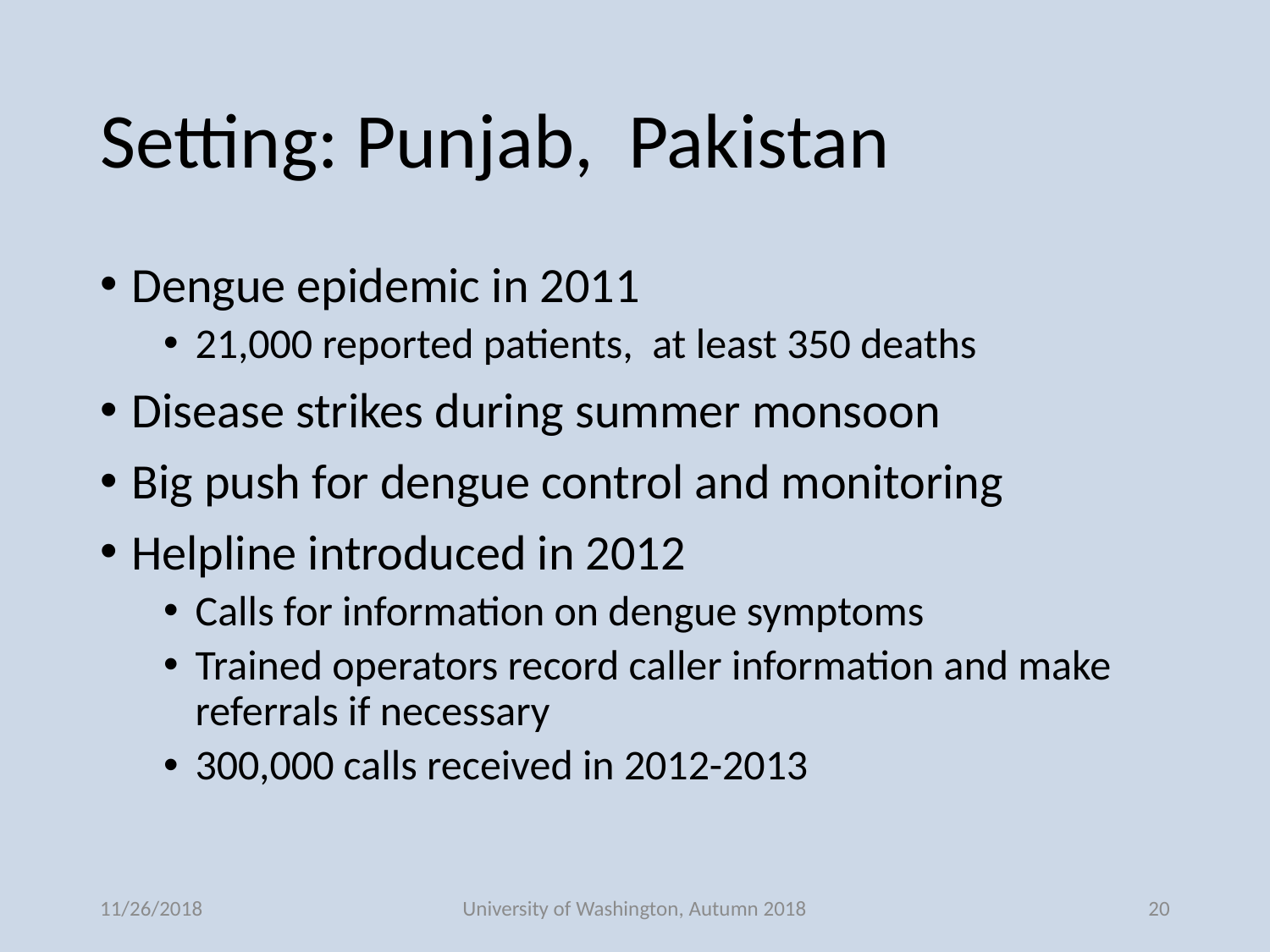

# Setting: Punjab,  Pakistan
Dengue epidemic in 2011
21,000 reported patients,  at least 350 deaths
Disease strikes during summer monsoon
Big push for dengue control and monitoring
Helpline introduced in 2012
Calls for information on dengue symptoms
Trained operators record caller information and make referrals if necessary
300,000 calls received in 2012-2013

11/26/2018
University of Washington, Autumn 2018
20